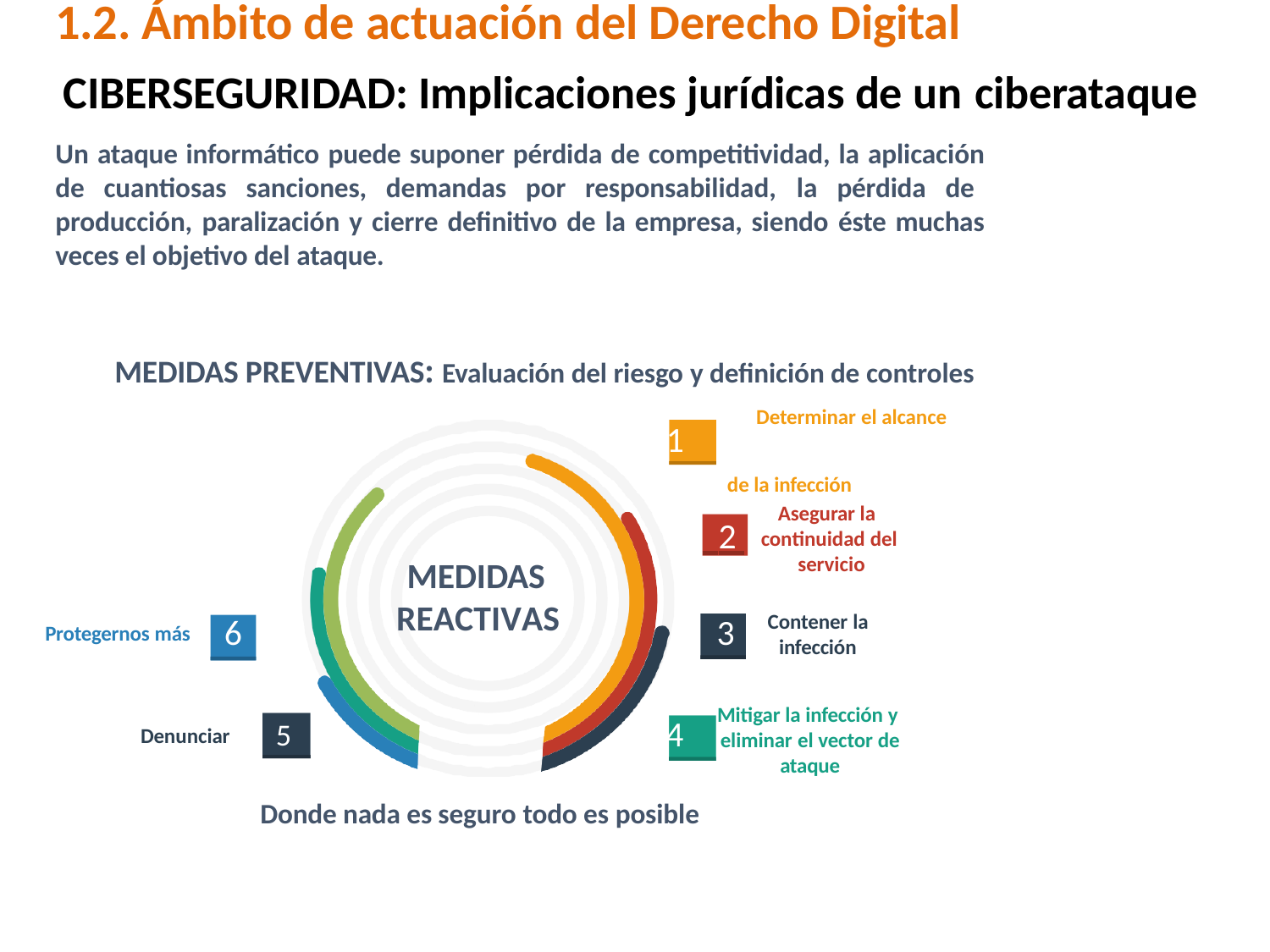

# 1.2. Ámbito de actuación del Derecho Digital
CIBERSEGURIDAD: Implicaciones jurídicas de un ciberataque
Un ataque informático puede suponer pérdida de competitividad, la aplicación  de cuantiosas sanciones, demandas por responsabilidad, la pérdida de  producción, paralización y cierre definitivo de la empresa, siendo éste muchas  veces el objetivo del ataque.
MEDIDAS PREVENTIVAS: Evaluación del riesgo y definición de controles
Determinar el alcance
1

de la infección
Asegurar la  continuidad del  servicio
  2
MEDIDAS  REACTIVAS
Contener la  infección
6
3

Protegernos más
5	4

Donde nada es seguro todo es posible
Mitigar la infección y  eliminar el vector de  ataque
Denunciar